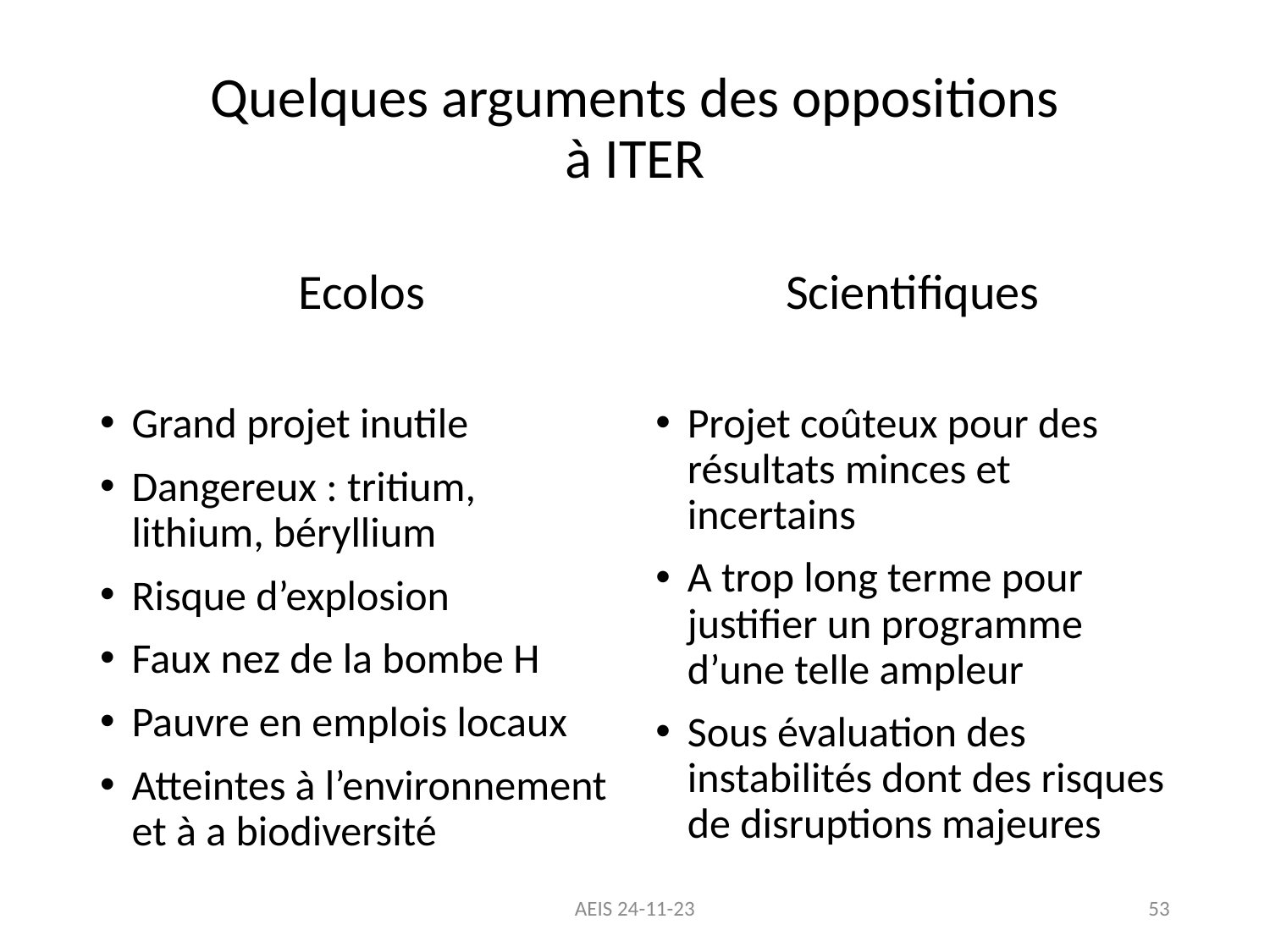

# Quelques arguments des oppositions à ITER
 Ecolos

Grand projet inutile
Dangereux : tritium, lithium, béryllium
Risque d’explosion
Faux nez de la bombe H
Pauvre en emplois locaux
Atteintes à l’environnement et à a biodiversité

Scientifiques

Projet coûteux pour des résultats minces et incertains
A trop long terme pour justifier un programme d’une telle ampleur
Sous évaluation des instabilités dont des risques de disruptions majeures

AEIS 24-11-23
53